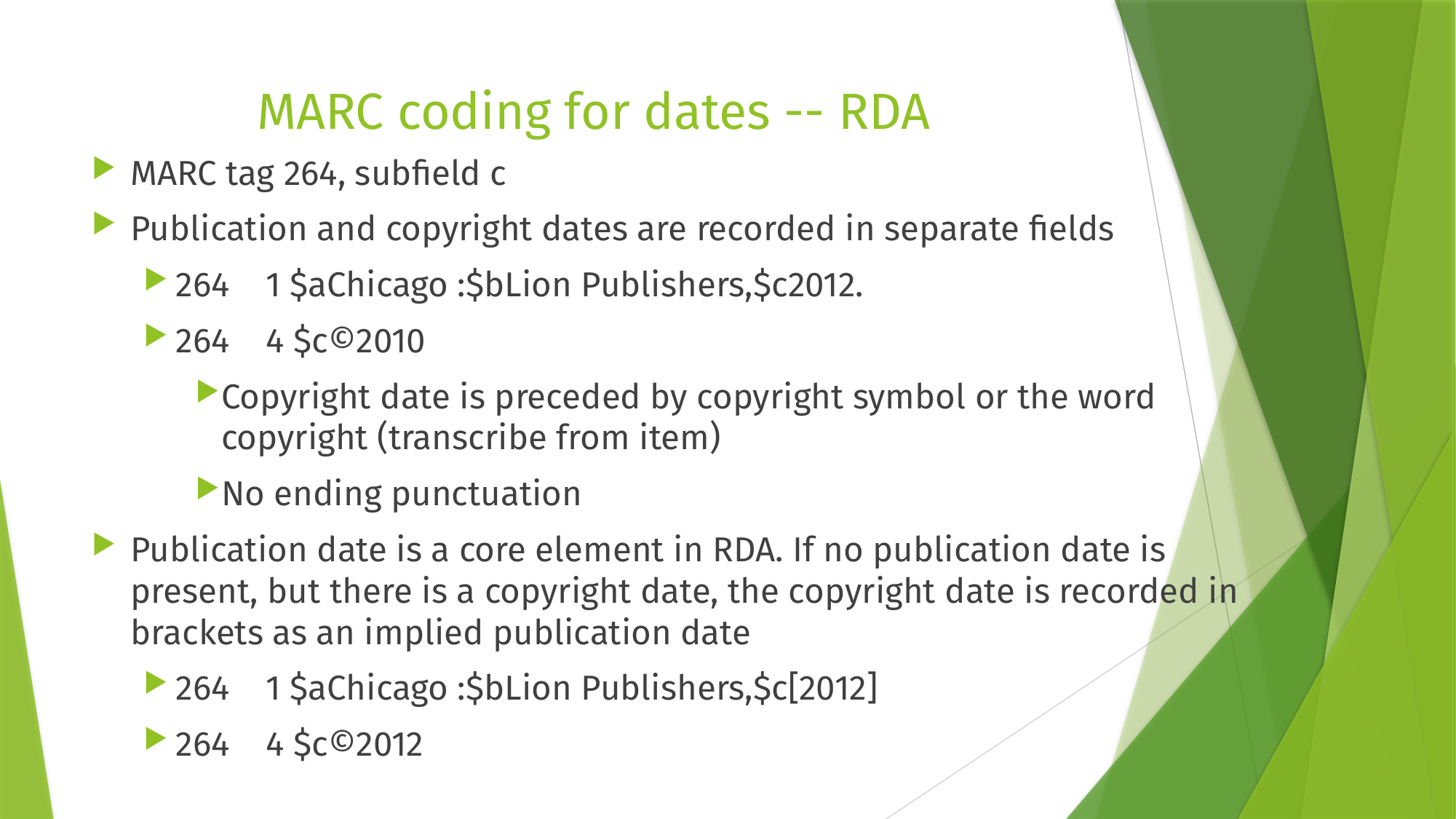

# MARC coding for dates -- RDA
MARC tag 264, subfield c
Publication and copyright dates are recorded in separate fields
264    1 $aChicago :$bLion Publishers,$c2012.
264    4 $c©2010
Copyright date is preceded by copyright symbol or the word copyright (transcribe from item)
No ending punctuation
Publication date is a core element in RDA. If no publication date is present, but there is a copyright date, the copyright date is recorded in brackets as an implied publication date
264    1 $aChicago :$bLion Publishers,$c[2012]
264    4 $c©2012